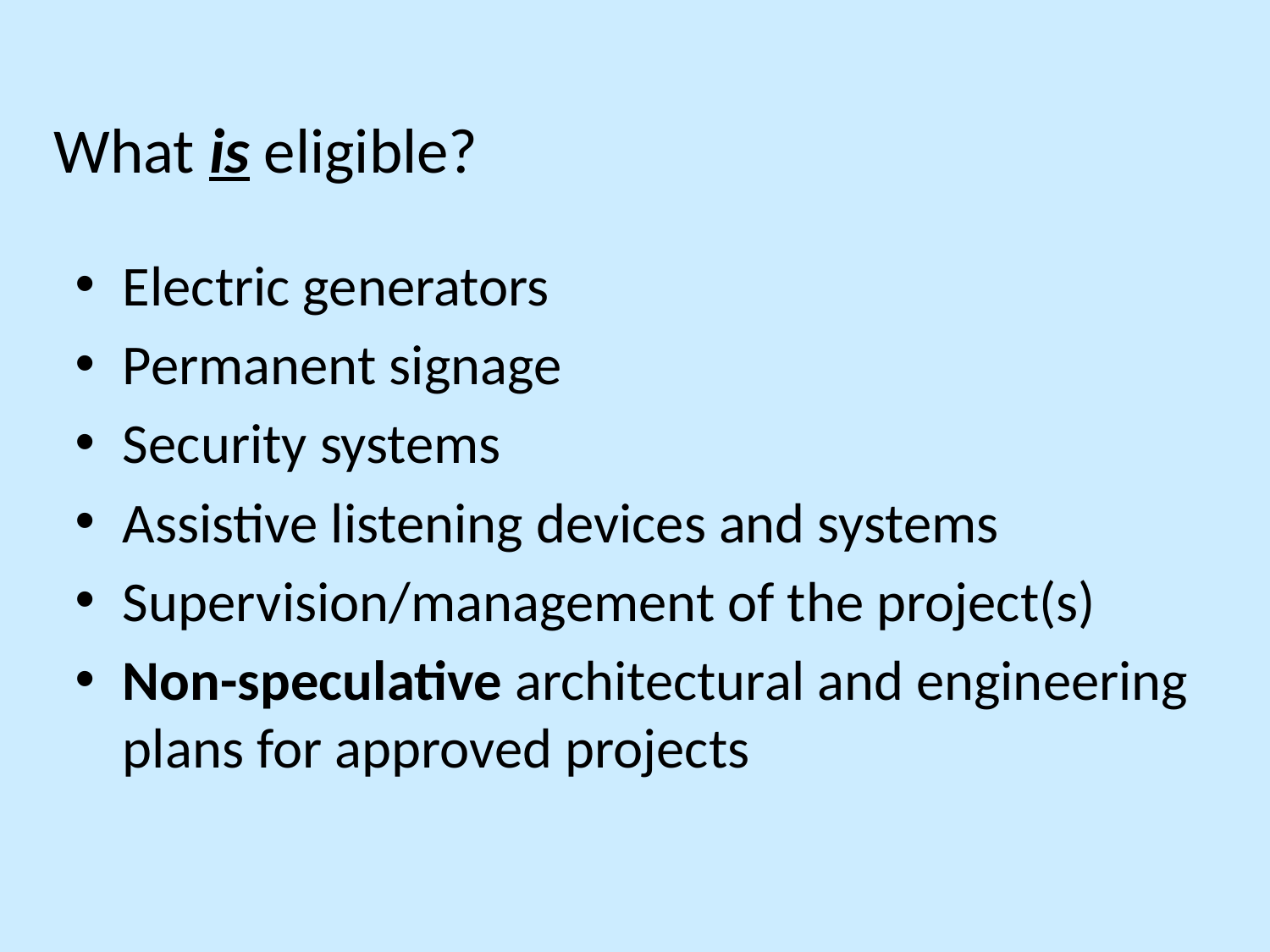

# What is eligible?
Electric generators
Permanent signage
Security systems
Assistive listening devices and systems
Supervision/management of the project(s)
Non-speculative architectural and engineering plans for approved projects